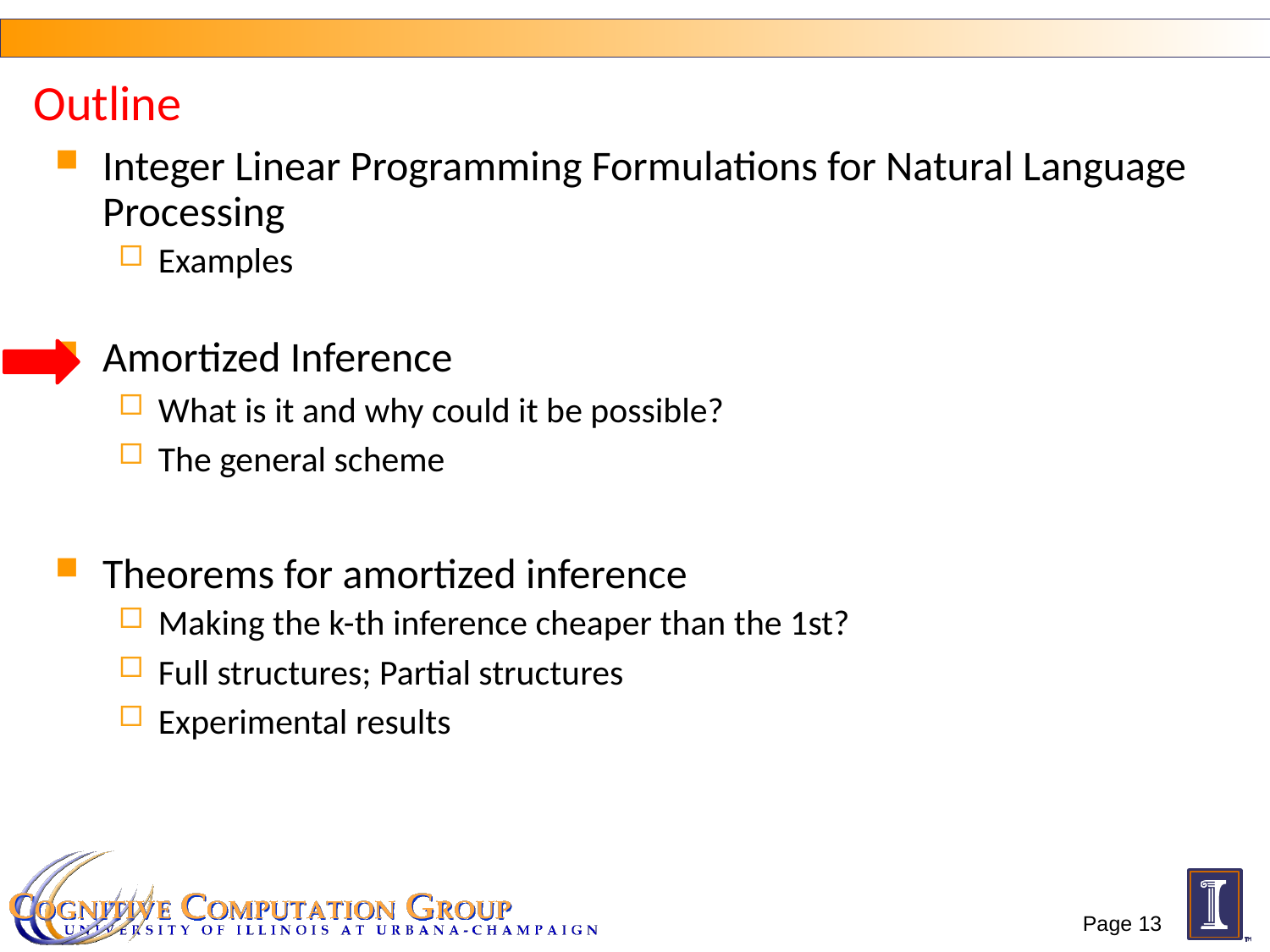

# Outline
Integer Linear Programming Formulations for Natural Language Processing
Examples

Amortized Inference
What is it and why could it be possible?
The general scheme

Theorems for amortized inference
Making the k-th inference cheaper than the 1st?
Full structures; Partial structures
Experimental results

Page 13